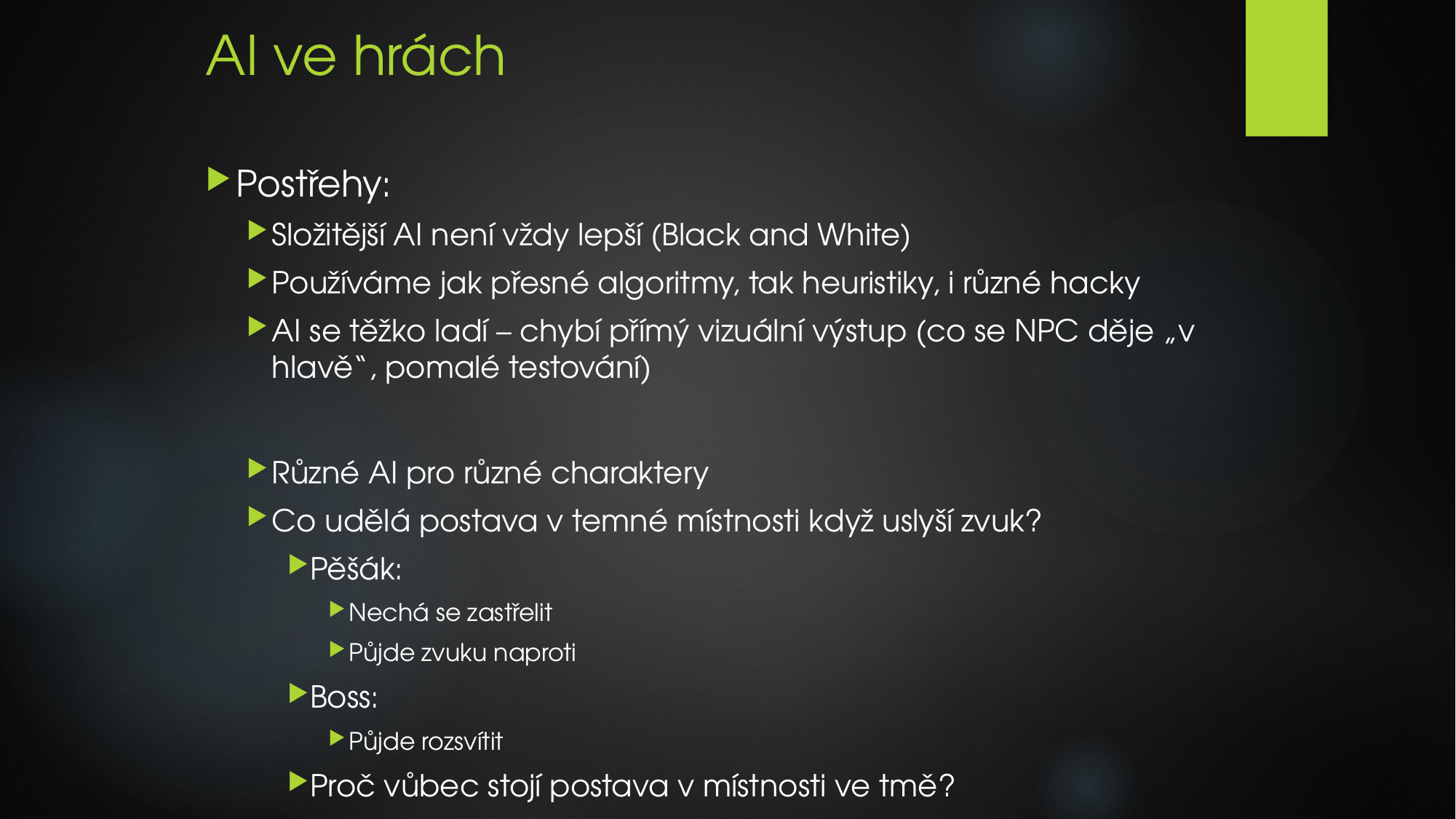

# AI ve hrách
Postřehy:
Složitější AI není vždy lepší (Black and White)
Používáme jak přesné algoritmy, tak heuristiky, i různé hacky
AI se těžko ladí – chybí přímý vizuální výstup (co se NPC děje „v hlavě“, pomalé testování)

Různé AI pro různé charaktery
Co udělá postava v temné místnosti když uslyší zvuk?
Pěšák:
Nechá se zastřelit
Půjde zvuku naproti
Boss:
Půjde rozsvítit
Proč vůbec stojí postava v místnosti ve tmě?